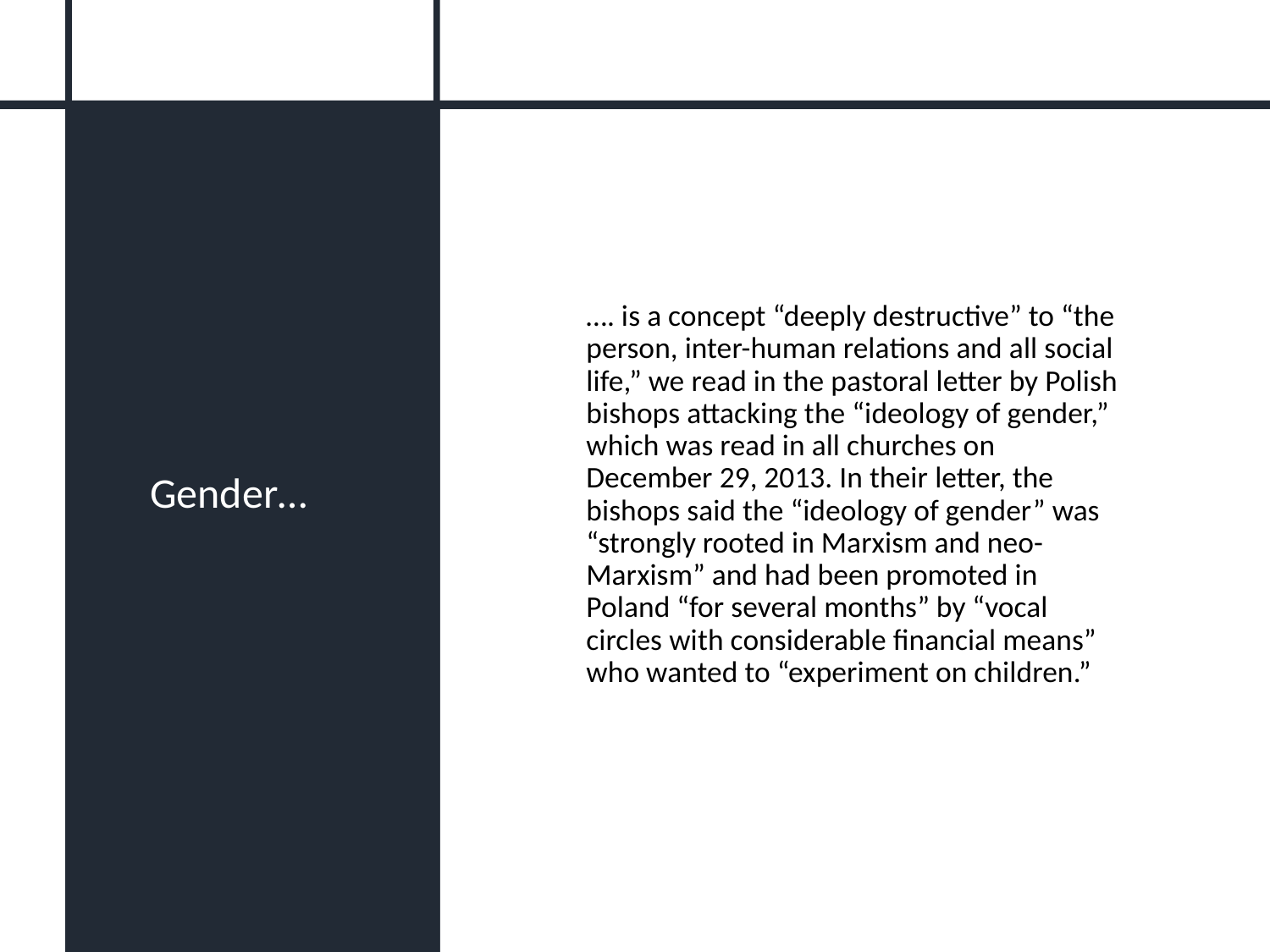

# Gender…
…. is a concept “deeply destructive” to “the person, inter-human relations and all social life,” we read in the pastoral letter by Polish bishops attacking the “ideology of gender,” which was read in all churches on December 29, 2013. In their letter, the bishops said the “ideology of gender” was “strongly rooted in Marxism and neo-Marxism” and had been promoted in Poland “for several months” by “vocal circles with considerable financial means” who wanted to “experiment on children.”